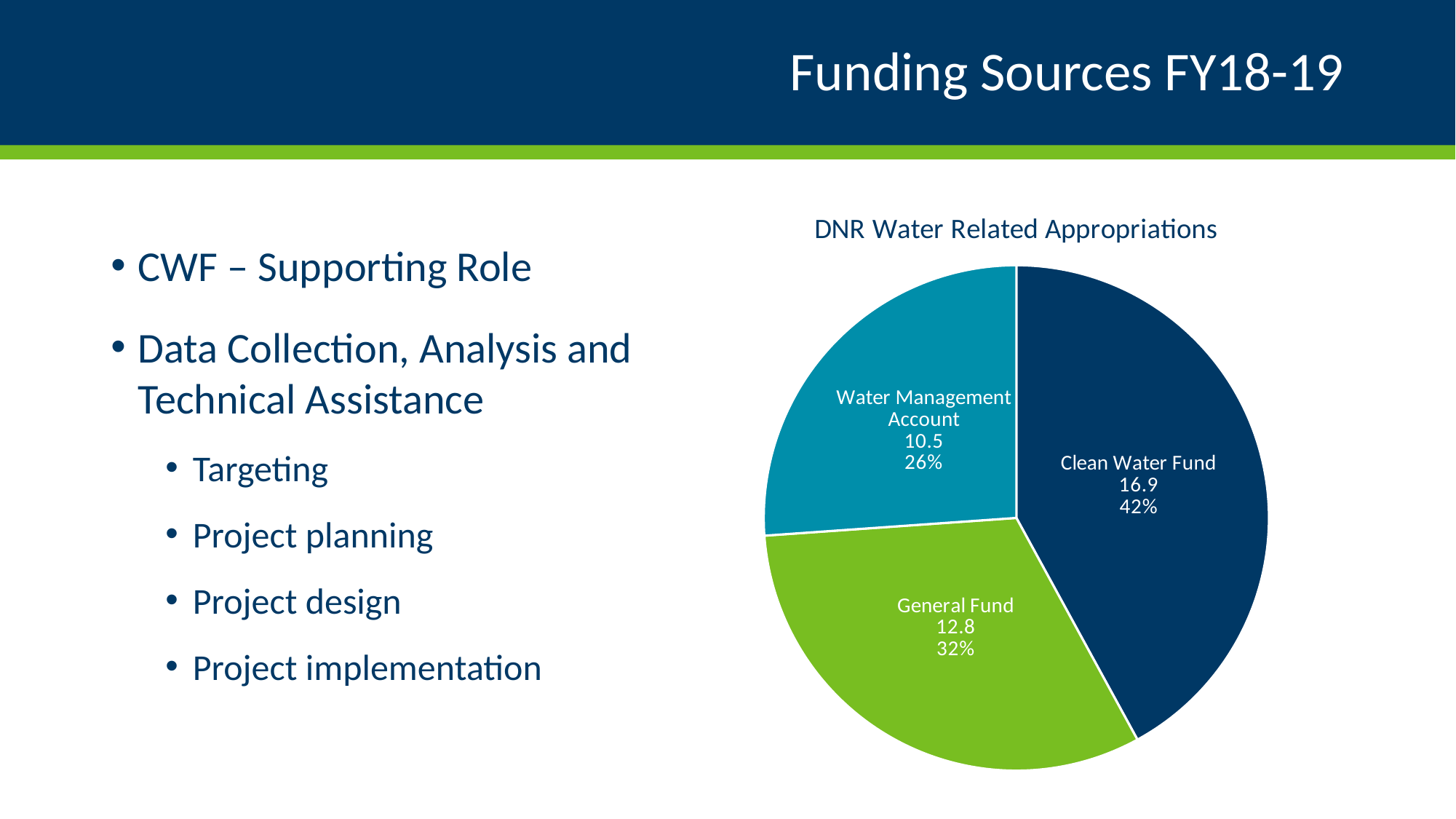

# Funding Sources FY18-19

### Chart: DNR Water Related Appropriations

| Category | Water Related Appropriations |
|---|---|
| Clean Water Fund | 16.9 |
| General Fund | 12.8 |
| Water Management Account | 10.5 |
CWF – Supporting Role
Data Collection, Analysis and Technical Assistance
Targeting
Project planning
Project design
Project implementation